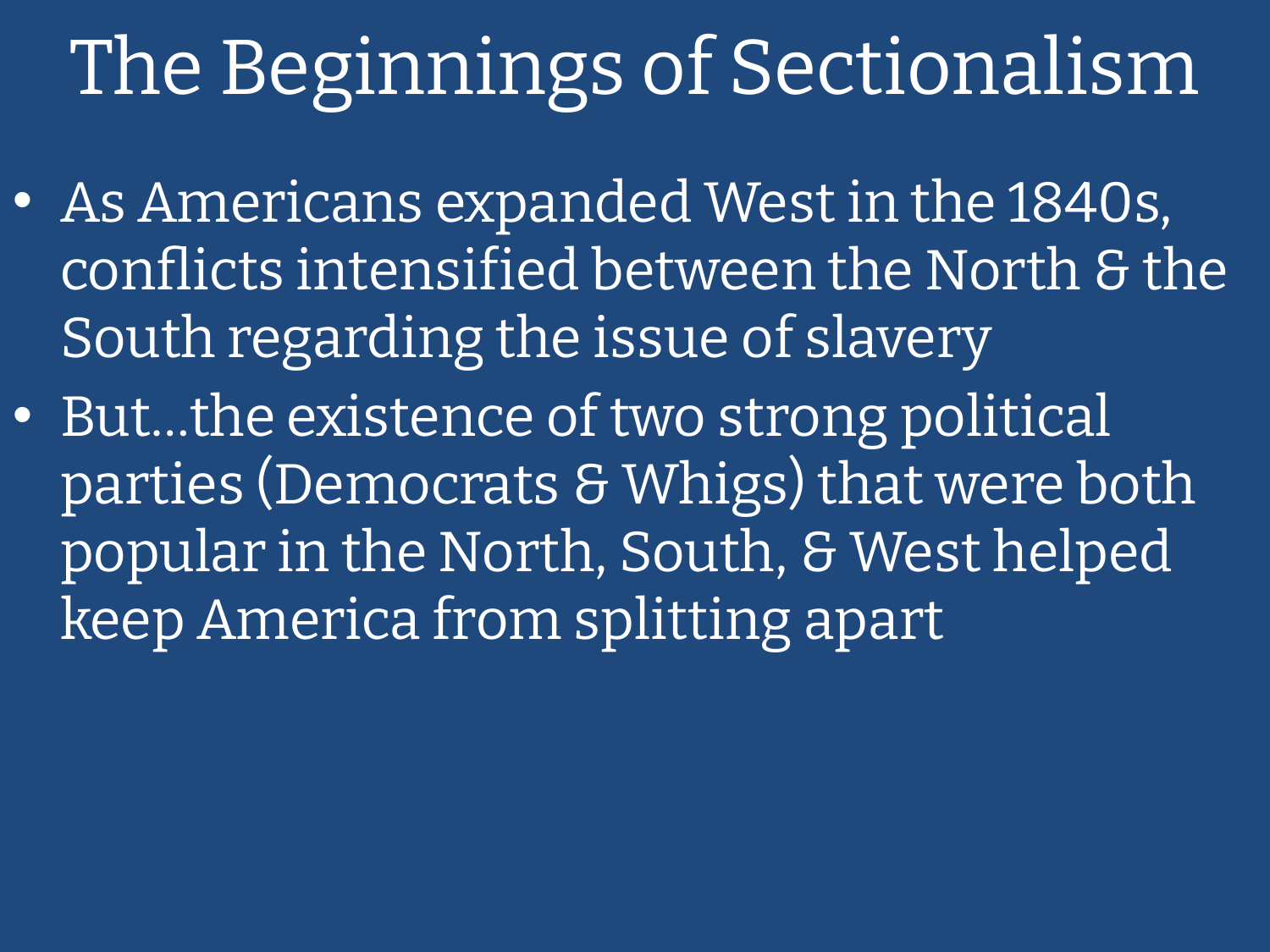

# The Beginnings of Sectionalism
As Americans expanded West in the 1840s, conflicts intensified between the North & the South regarding the issue of slavery
But…the existence of two strong political parties (Democrats & Whigs) that were both popular in the North, South, & West helped keep America from splitting apart